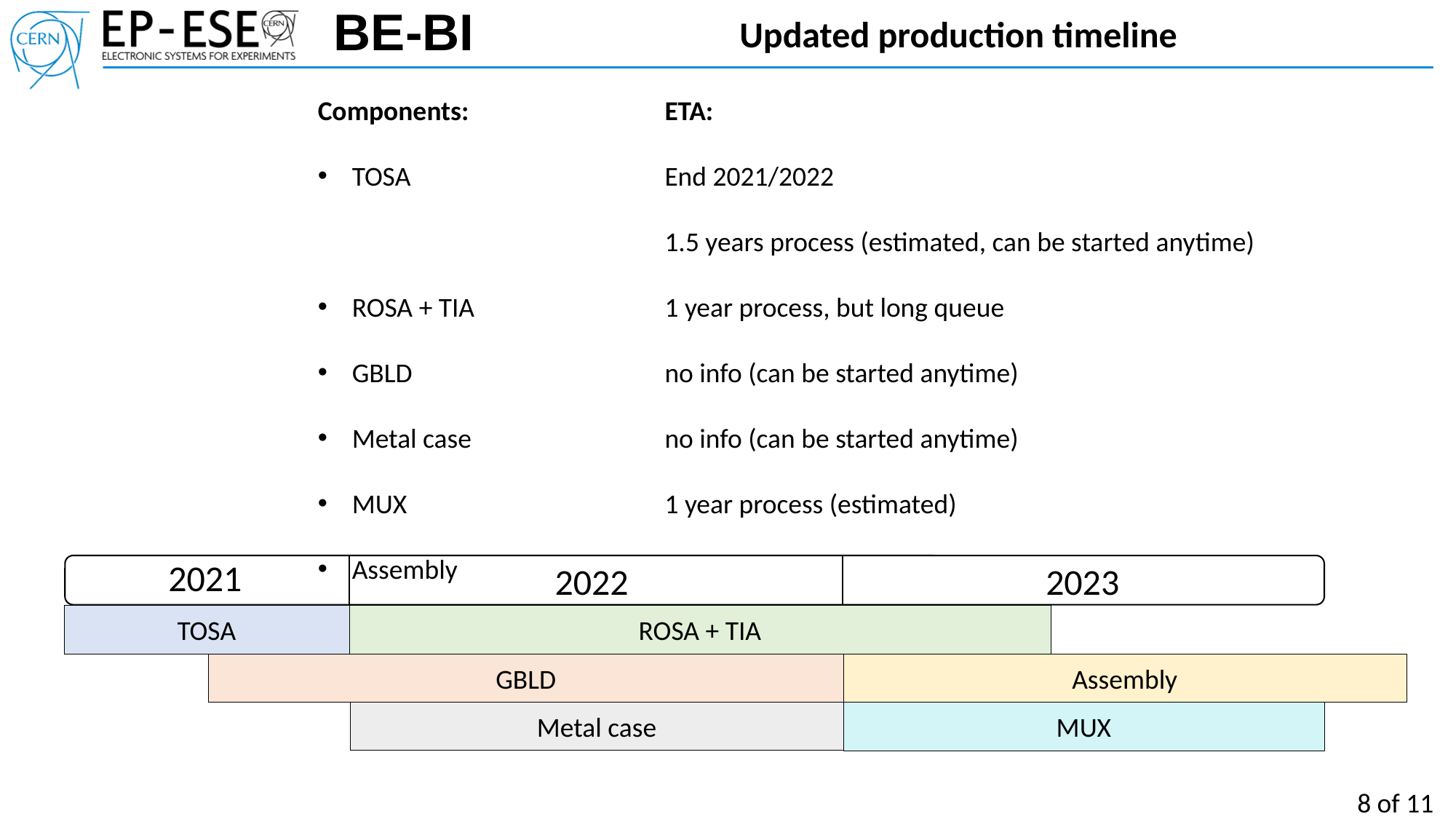

BE-BI
Updated production timeline
ETA:
End 2021/2022
1.5 years process (estimated, can be started anytime)
1 year process, but long queue
no info (can be started anytime)
no info (can be started anytime)
1 year process (estimated)
Components:
TOSA
ROSA + TIA
GBLD
Metal case
MUX
Assembly
2021
2022
2023

TOSA
ROSA + TIA
GBLD
Assembly
Metal case
MUX
8 of 11